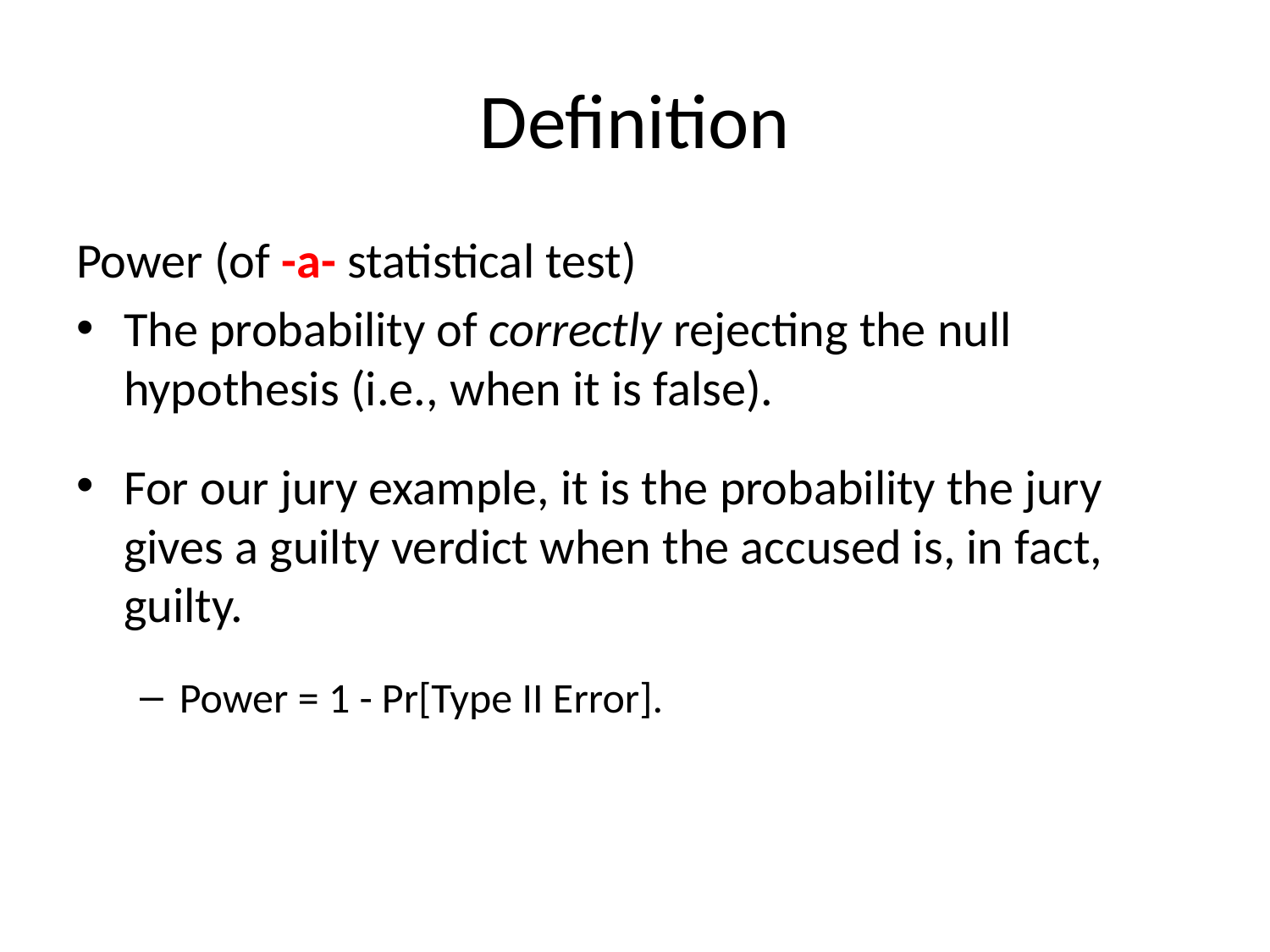

# Definition
Power (of -a- statistical test)
The probability of correctly rejecting the null hypothesis (i.e., when it is false).

For our jury example, it is the probability the jury gives a guilty verdict when the accused is, in fact, guilty.

Power = 1 - Pr[Type II Error].